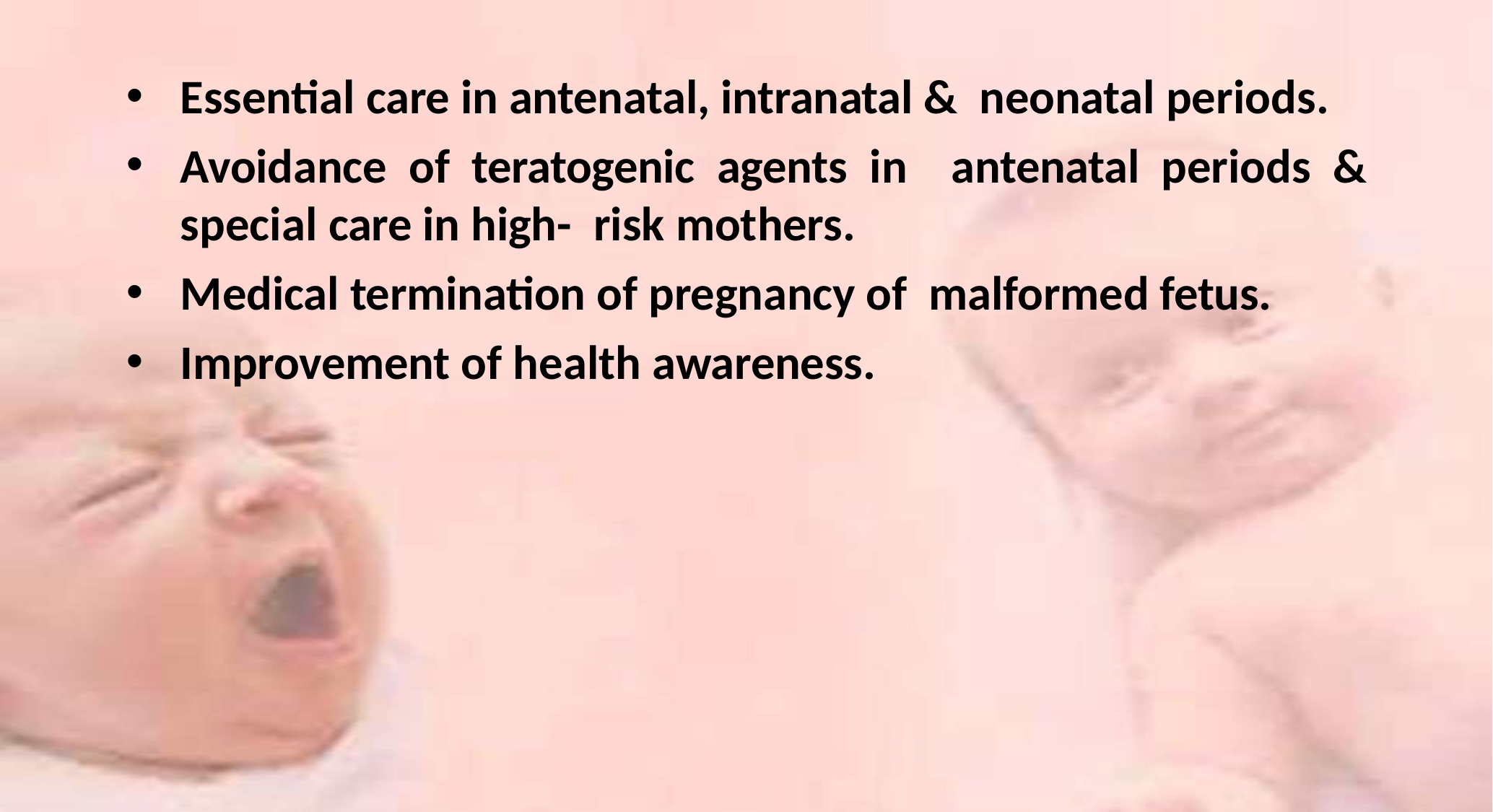

Essential care in antenatal, intranatal &  neonatal periods.
Avoidance of teratogenic agents in  antenatal periods & special care in high-  risk mothers.
Medical termination of pregnancy of  malformed fetus.
Improvement of health awareness.